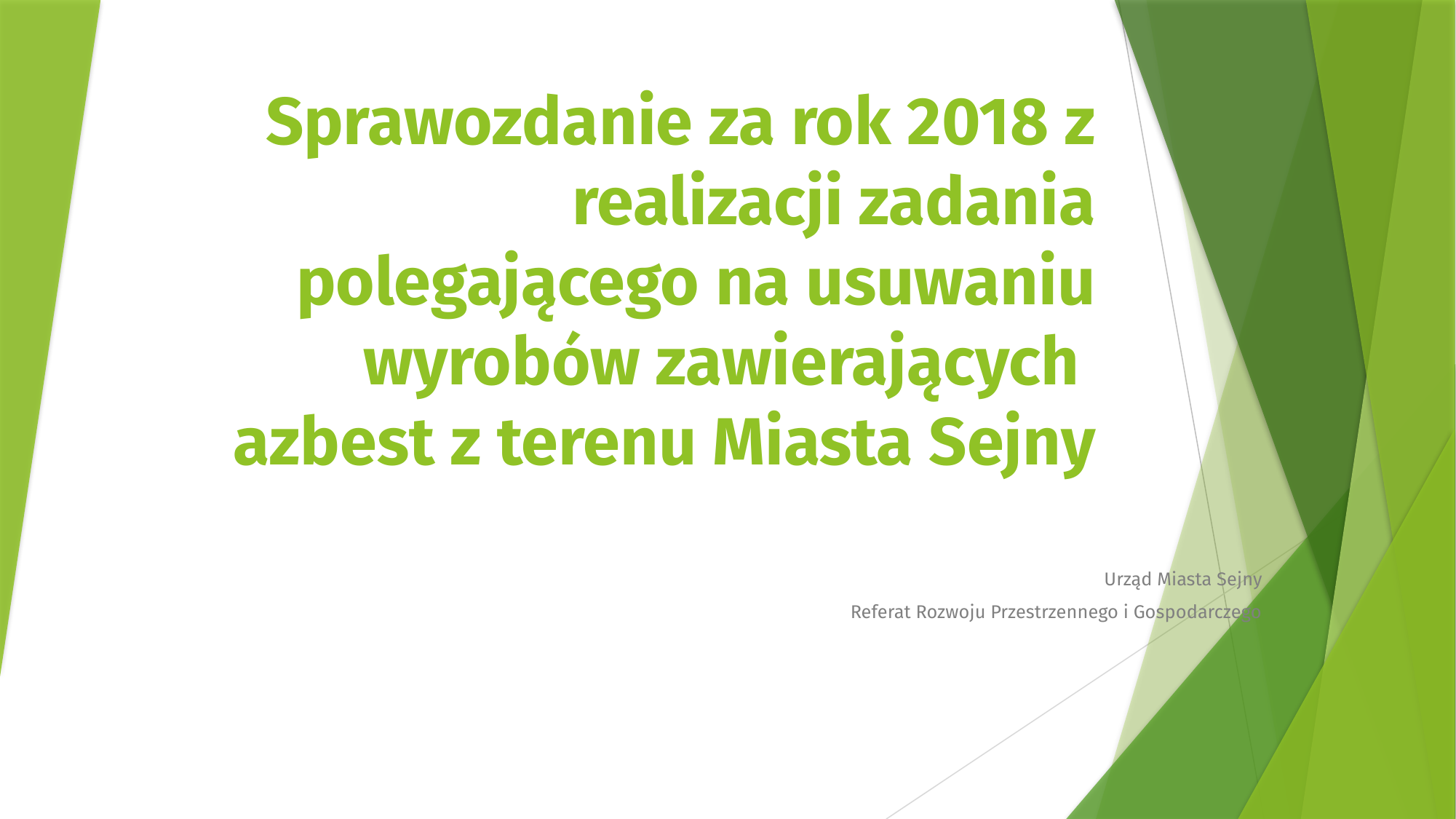

# Sprawozdanie za rok 2018 z realizacji zadania polegającego na usuwaniu wyrobów zawierających  azbest z terenu Miasta Sejny
Urząd Miasta Sejny
Referat Rozwoju Przestrzennego i Gospodarczego